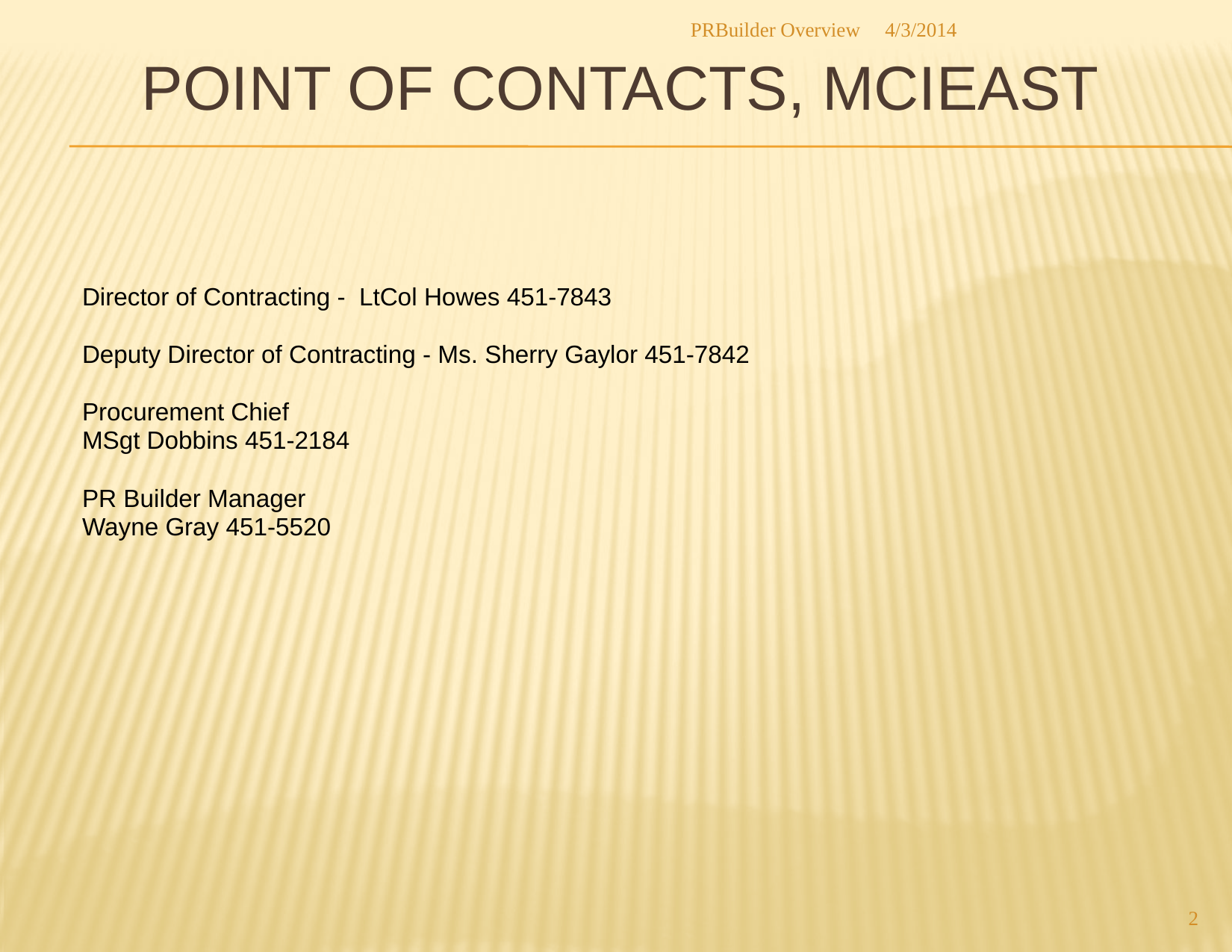

PRBuilder Overview
4/3/2014
# Point of Contacts, MCIEast
Director of Contracting -  LtCol Howes 451-7843

Deputy Director of Contracting - Ms. Sherry Gaylor 451-7842

Procurement Chief
MSgt Dobbins 451-2184

PR Builder Manager
Wayne Gray 451-5520

2